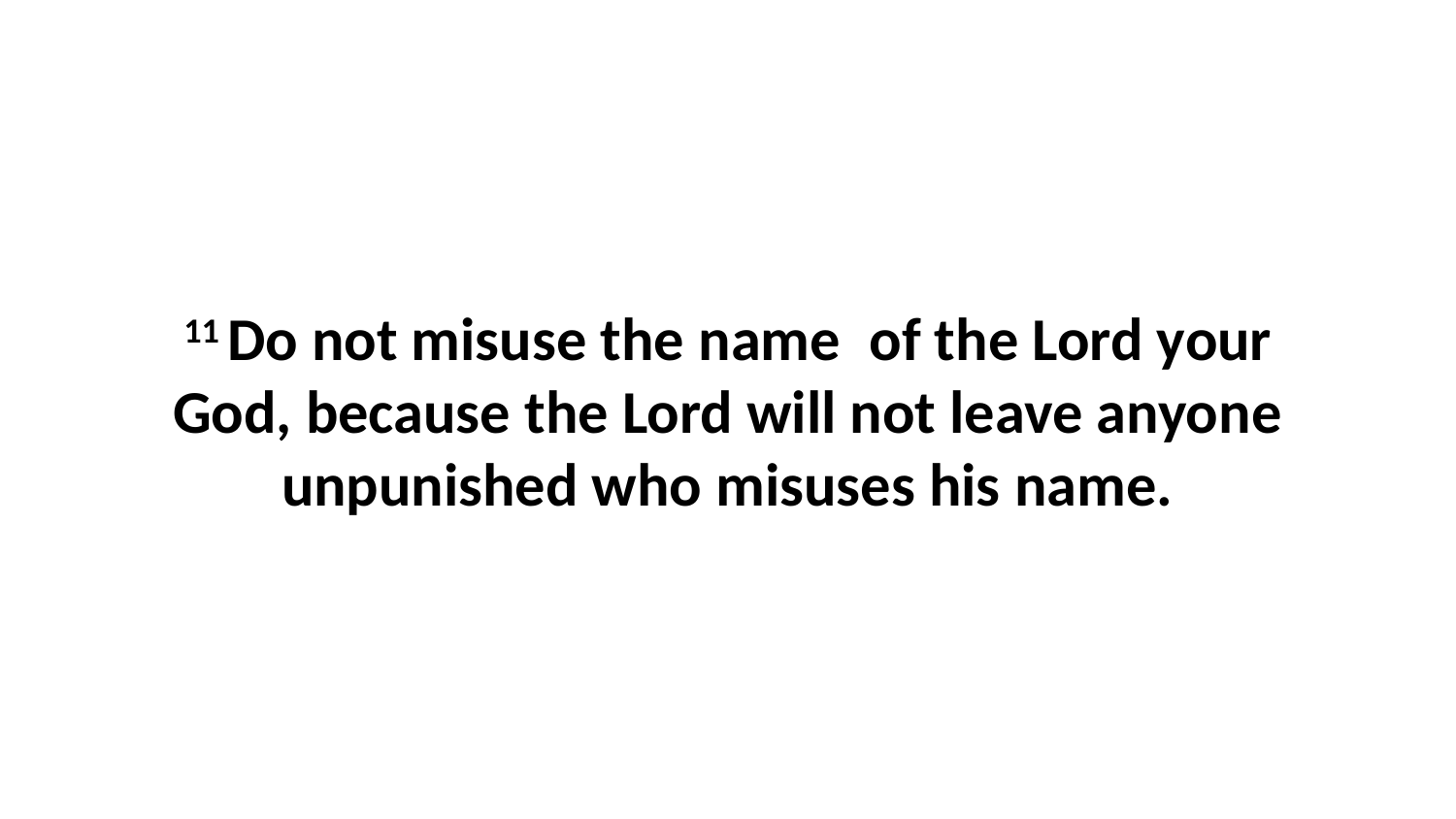

11 Do not misuse the name  of the Lord your God, because the Lord will not leave anyone unpunished who misuses his name.